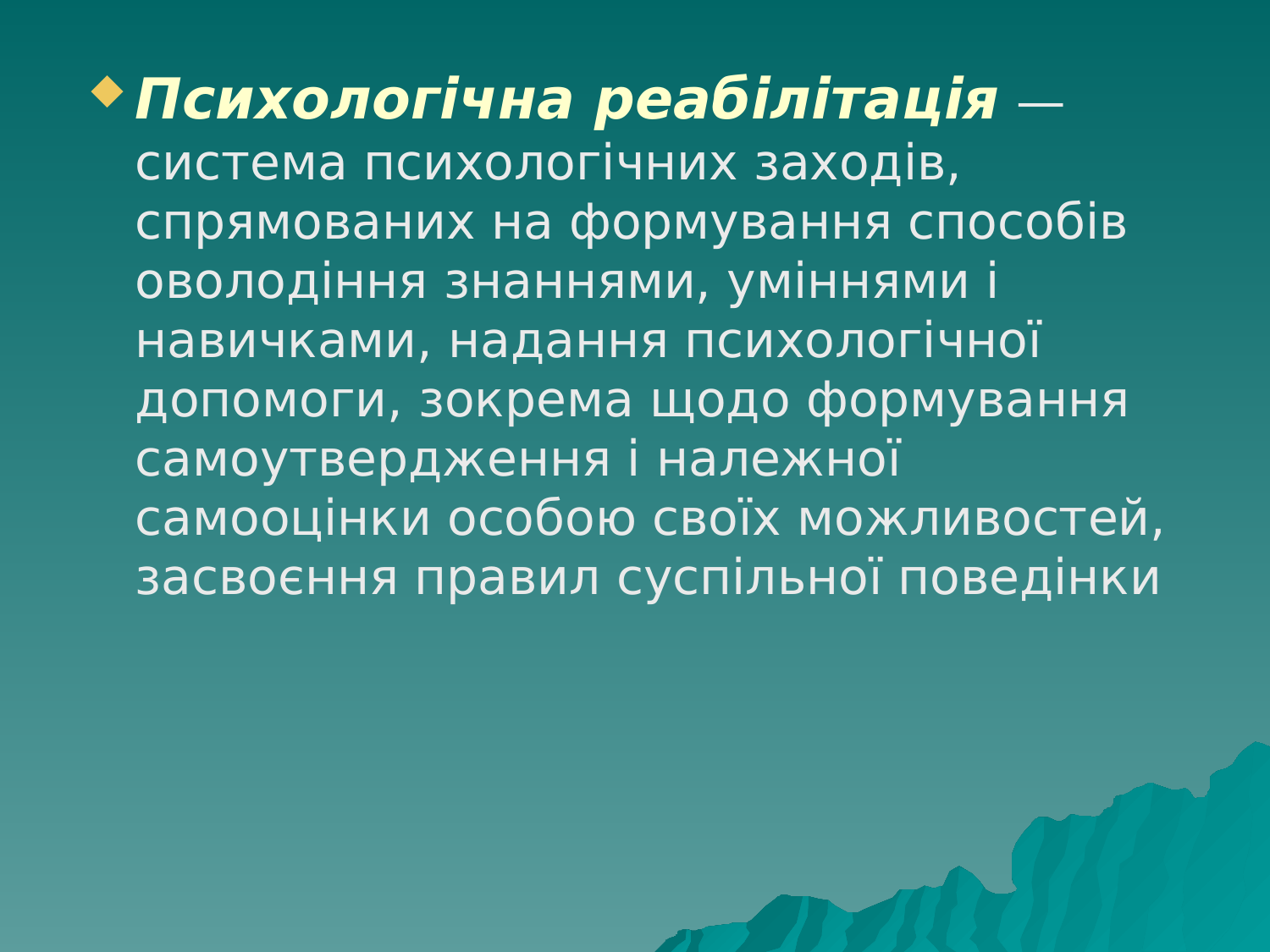

Психологічна реабілітація — система психологічних заходів, спрямованих на формування способів оволодіння знаннями, уміннями і навичками, надання психологічної допомоги, зокрема щодо формування самоутвердження і належної самооцінки особою своїх можливостей, засвоєння правил суспільної поведінки